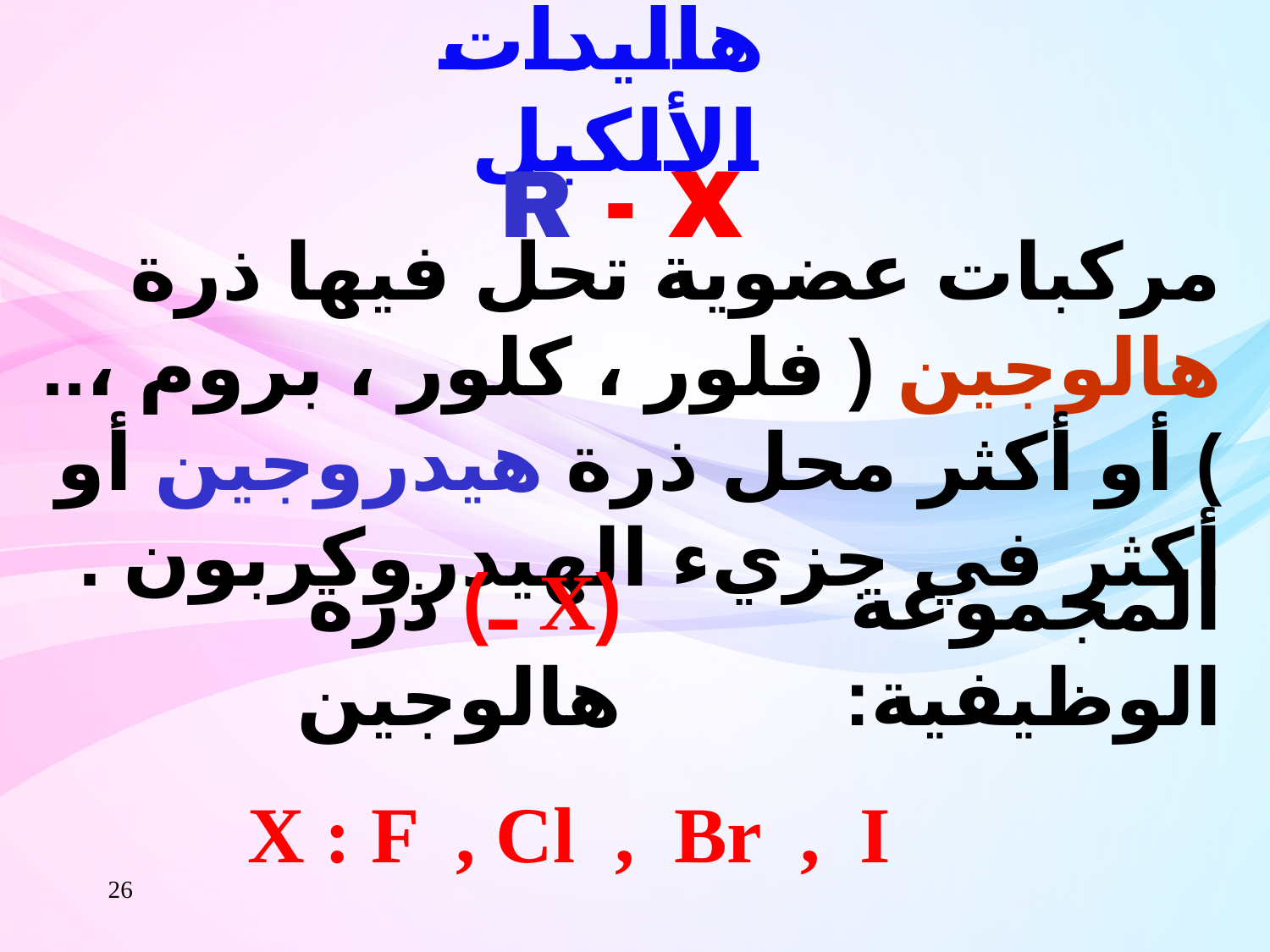

# هاليدات الألكيل
 R - X
مركبات عضوية تحل فيها ذرة هالوجين ( فلور ، كلور ، بروم ،.. ) أو أكثر محل ذرة هيدروجين أو أكثر في جزيء الهيدروكربون .
(X ـ) ذرة هالوجين
المجموعة الوظيفية:
X : F  , Cl  ,  Br  ,  I
26